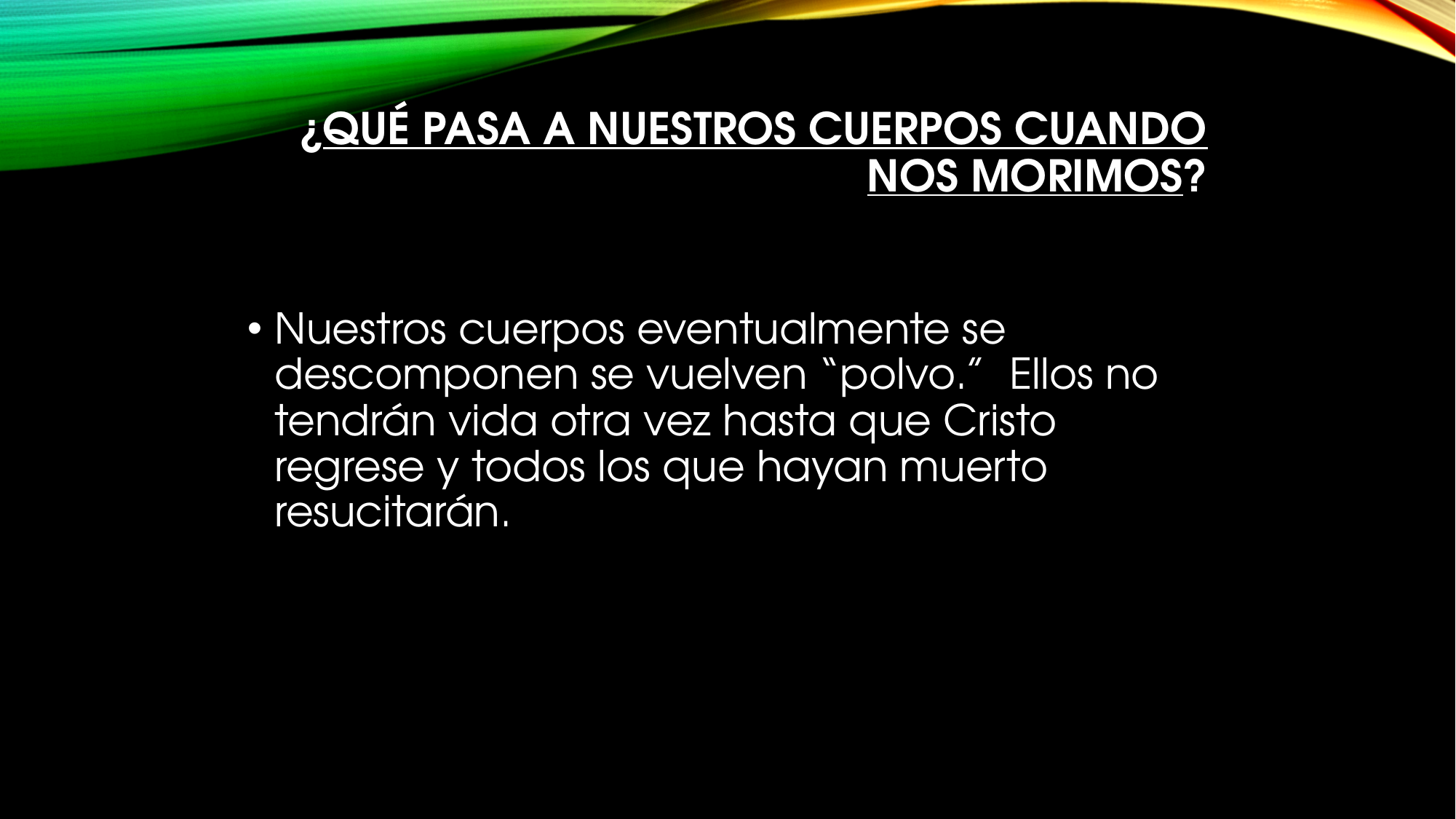

# ¿Qué pasa a nuestros cuerpos cuando nos morimos?
Nuestros cuerpos eventualmente se descomponen se vuelven “polvo.”  Ellos no tendrán vida otra vez hasta que Cristo regrese y todos los que hayan muerto resucitarán.